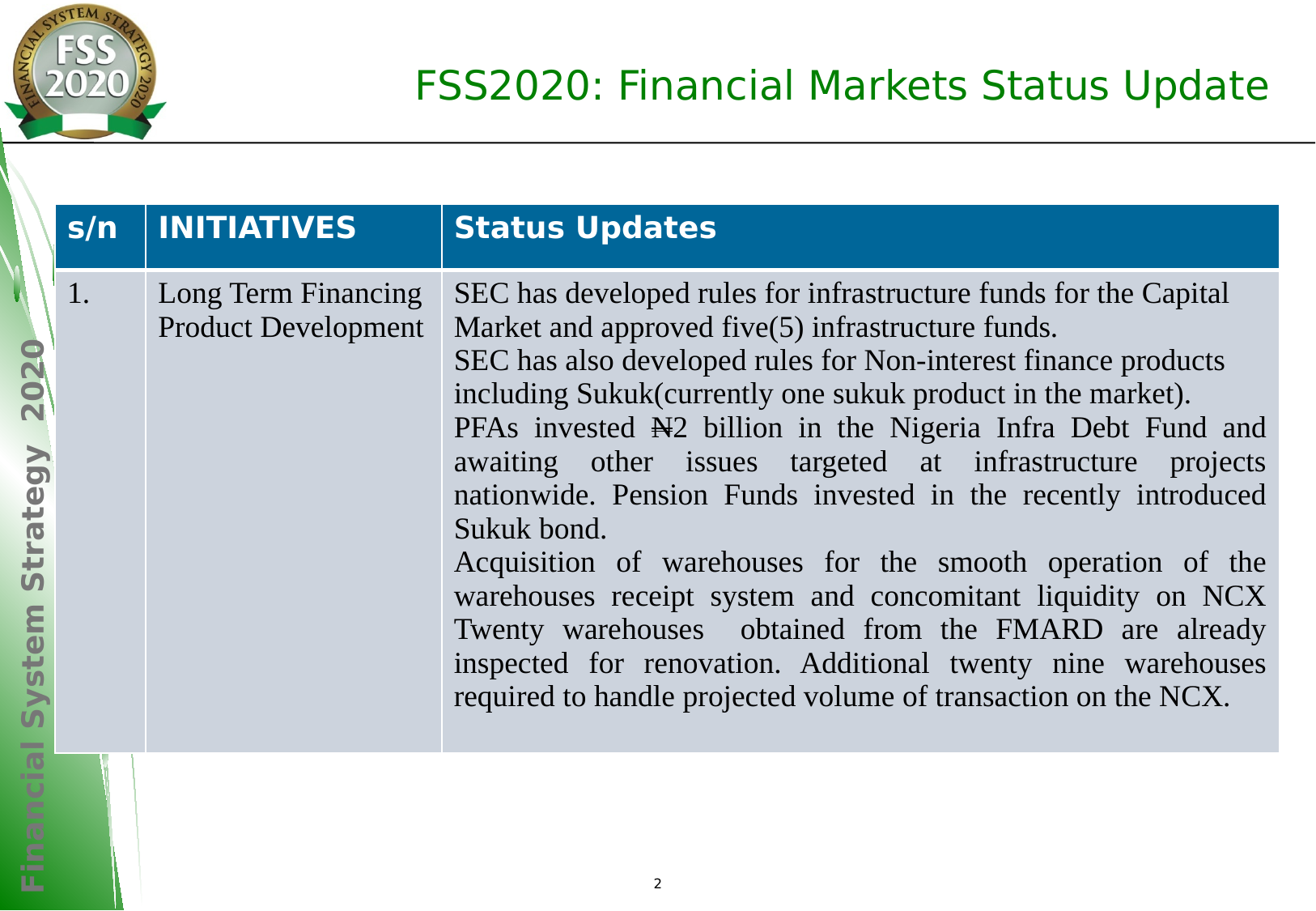

# FSS2020: Financial Markets Status Update
| s/n | INITIATIVES | Status Updates |
| --- | --- | --- |
| 1. | Long Term Financing Product Development | SEC has developed rules for infrastructure funds for the Capital Market and approved five(5) infrastructure funds. SEC has also developed rules for Non-interest finance products including Sukuk(currently one sukuk product in the market). PFAs invested N2 billion in the Nigeria Infra Debt Fund and awaiting other issues targeted at infrastructure projects nationwide. Pension Funds invested in the recently introduced Sukuk bond. Acquisition of warehouses for the smooth operation of the warehouses receipt system and concomitant liquidity on NCX Twenty warehouses obtained from the FMARD are already inspected for renovation. Additional twenty nine warehouses required to handle projected volume of transaction on the NCX. |
2